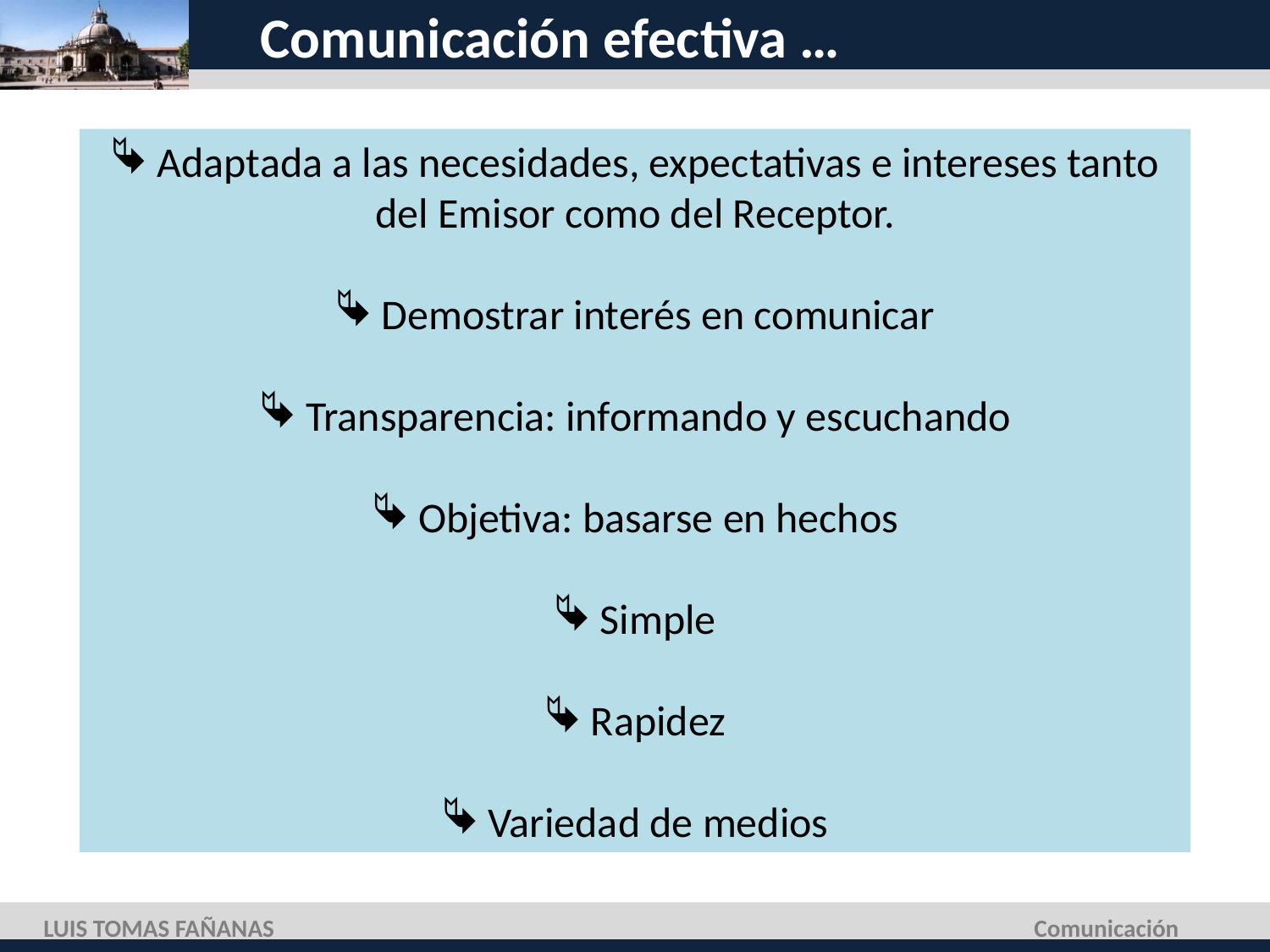

# Comunicación efectiva …
 Adaptada a las necesidades, expectativas e intereses tanto del Emisor como del Receptor.

 Demostrar interés en comunicar

 Transparencia: informando y escuchando

 Objetiva: basarse en hechos

 Simple

 Rapidez

 Variedad de medios
LUIS TOMAS FAÑANAS
Comunicación